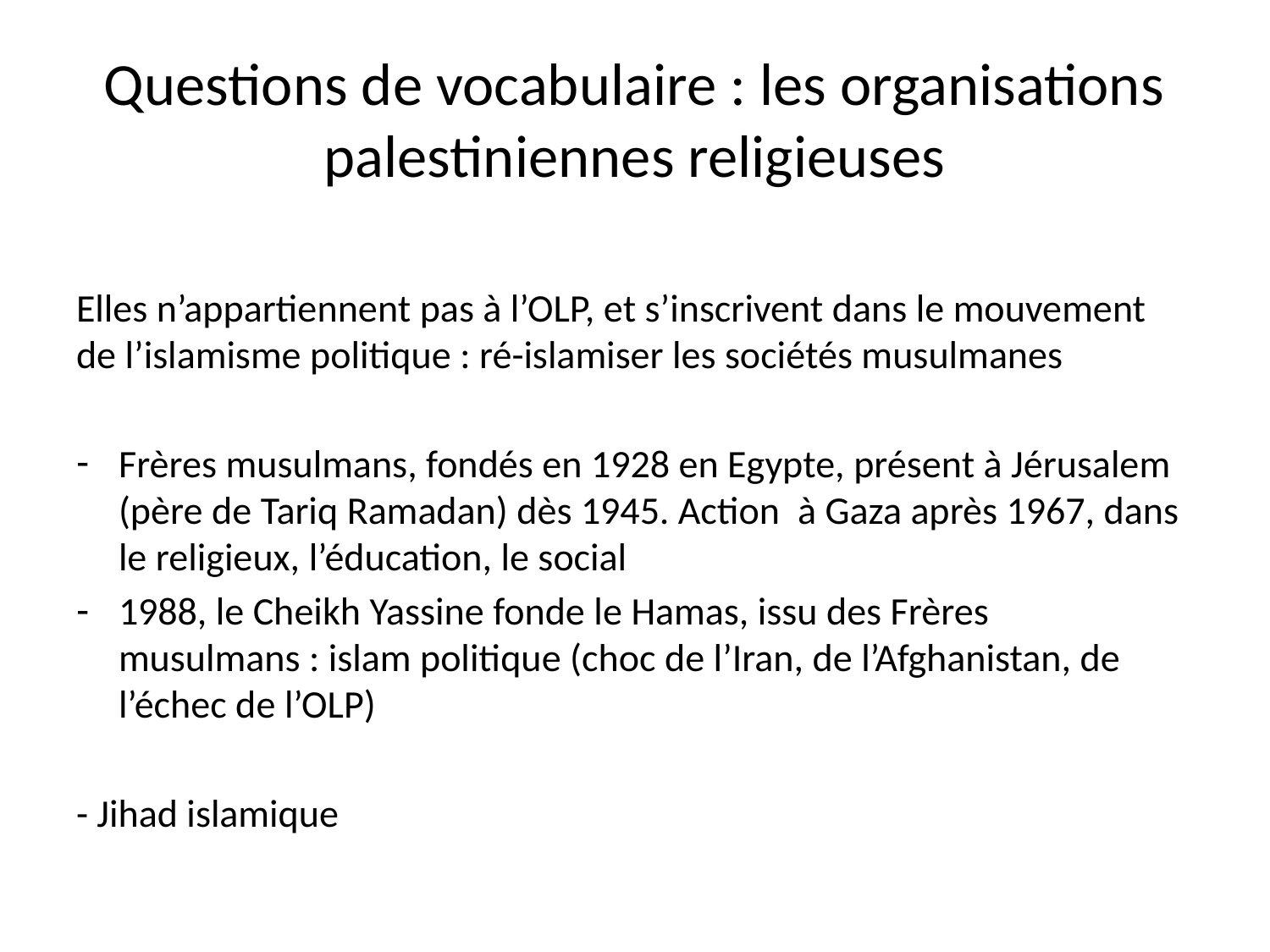

# Questions de vocabulaire : les organisations palestiniennes religieuses

Elles n’appartiennent pas à l’OLP, et s’inscrivent dans le mouvement de l’islamisme politique : ré-islamiser les sociétés musulmanes

Frères musulmans, fondés en 1928 en Egypte, présent à Jérusalem (père de Tariq Ramadan) dès 1945. Action  à Gaza après 1967, dans le religieux, l’éducation, le social
1988, le Cheikh Yassine fonde le Hamas, issu des Frères musulmans : islam politique (choc de l’Iran, de l’Afghanistan, de l’échec de l’OLP)

- Jihad islamique